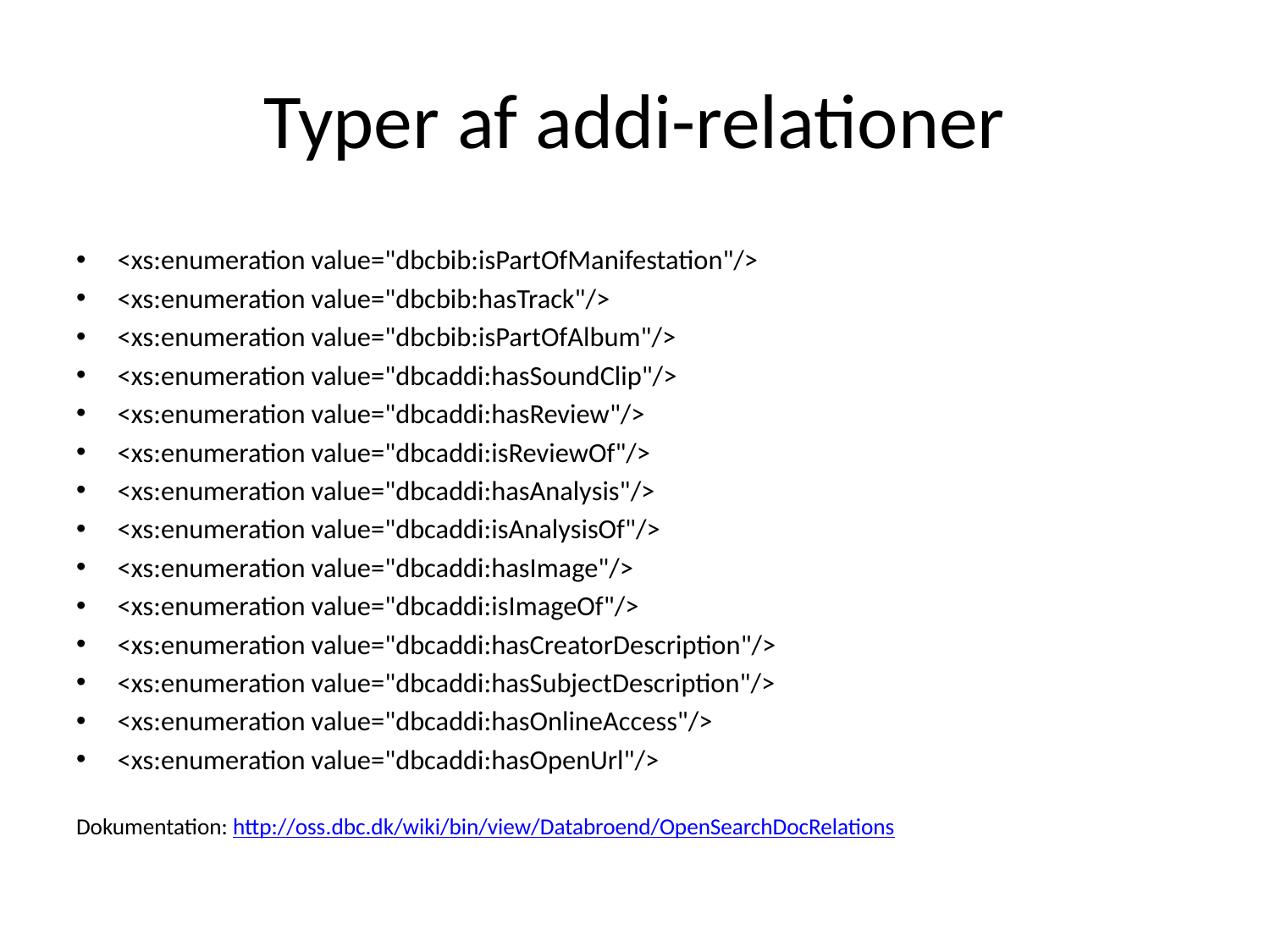

# Typer af addi-relationer
<xs:enumeration value="dbcbib:isPartOfManifestation"/>
<xs:enumeration value="dbcbib:hasTrack"/>
<xs:enumeration value="dbcbib:isPartOfAlbum"/>
<xs:enumeration value="dbcaddi:hasSoundClip"/>
<xs:enumeration value="dbcaddi:hasReview"/>
<xs:enumeration value="dbcaddi:isReviewOf"/>
<xs:enumeration value="dbcaddi:hasAnalysis"/>
<xs:enumeration value="dbcaddi:isAnalysisOf"/>
<xs:enumeration value="dbcaddi:hasImage"/>
<xs:enumeration value="dbcaddi:isImageOf"/>
<xs:enumeration value="dbcaddi:hasCreatorDescription"/>
<xs:enumeration value="dbcaddi:hasSubjectDescription"/>
<xs:enumeration value="dbcaddi:hasOnlineAccess"/>
<xs:enumeration value="dbcaddi:hasOpenUrl"/>

Dokumentation: http://oss.dbc.dk/wiki/bin/view/Databroend/OpenSearchDocRelations